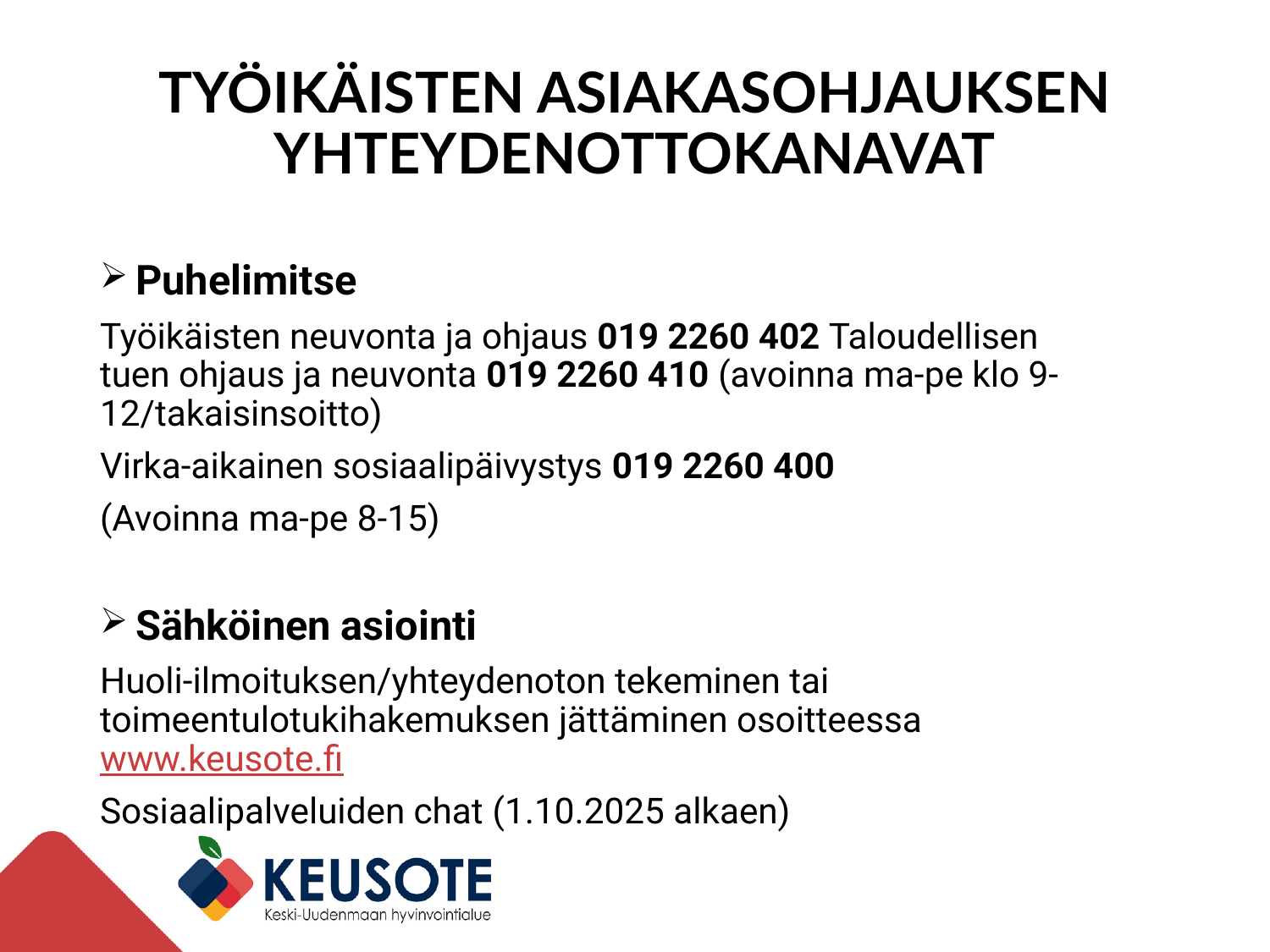

# TYÖIKÄISTEN ASIAKASOHJAUKSEN YHTEYDENOTTOKANAVAT
 Puhelimitse
Työikäisten neuvonta ja ohjaus 019 2260 402 Taloudellisen tuen ohjaus ja neuvonta 019 2260 410 (avoinna ma-pe klo 9-12/takaisinsoitto)
Virka-aikainen sosiaalipäivystys 019 2260 400
(Avoinna ma-pe 8-15)

 Sähköinen asiointi
Huoli-ilmoituksen/yhteydenoton tekeminen tai toimeentulotukihakemuksen jättäminen osoitteessa www.keusote.fi
Sosiaalipalveluiden chat (1.10.2025 alkaen)